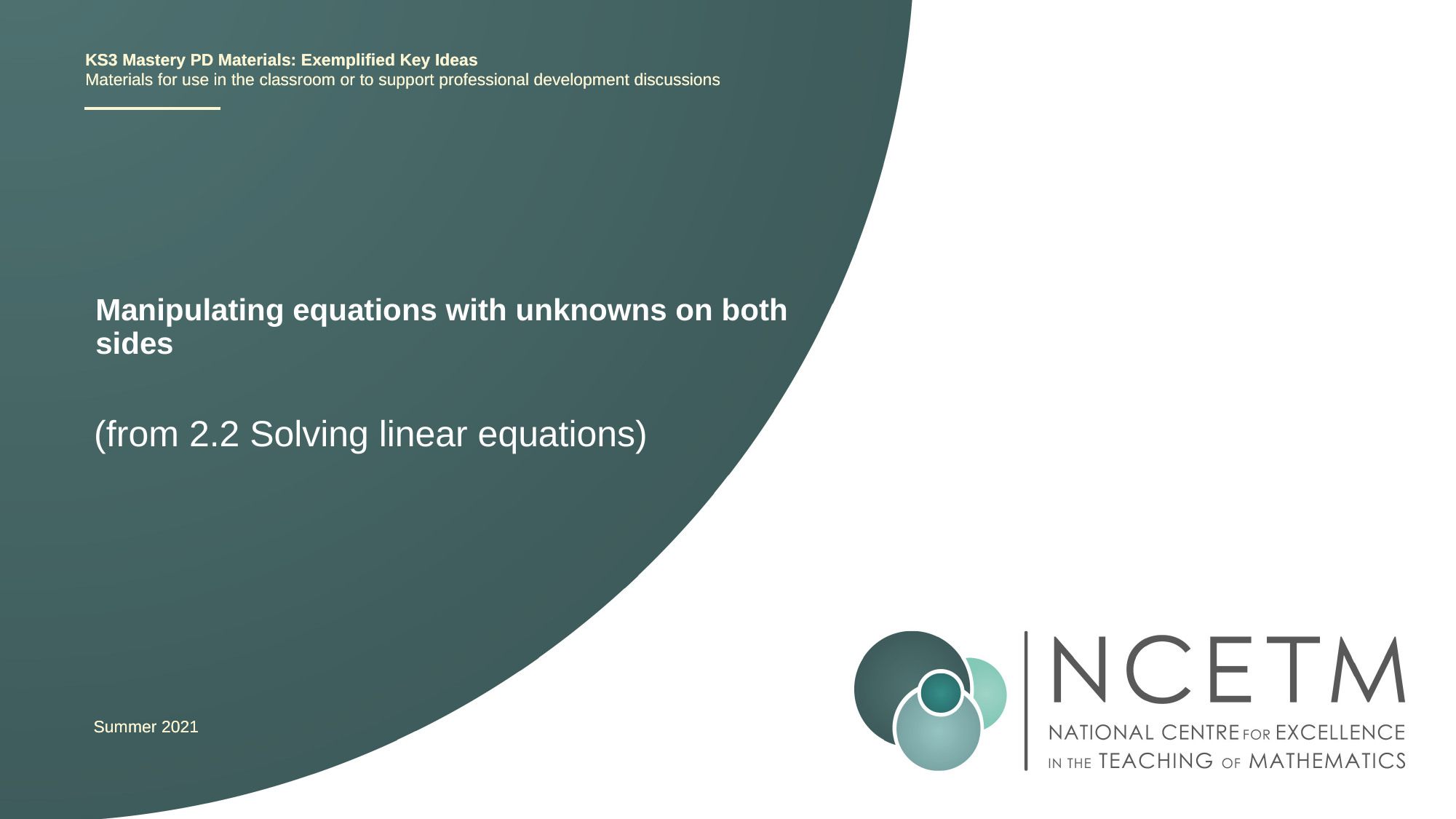

KS3 Mastery PD Materials: Exemplified Key Ideas
Materials for use in the classroom or to support professional development discussions

# Manipulating equations with unknowns on both sides
(from 2.2 Solving linear equations)
Summer 2021